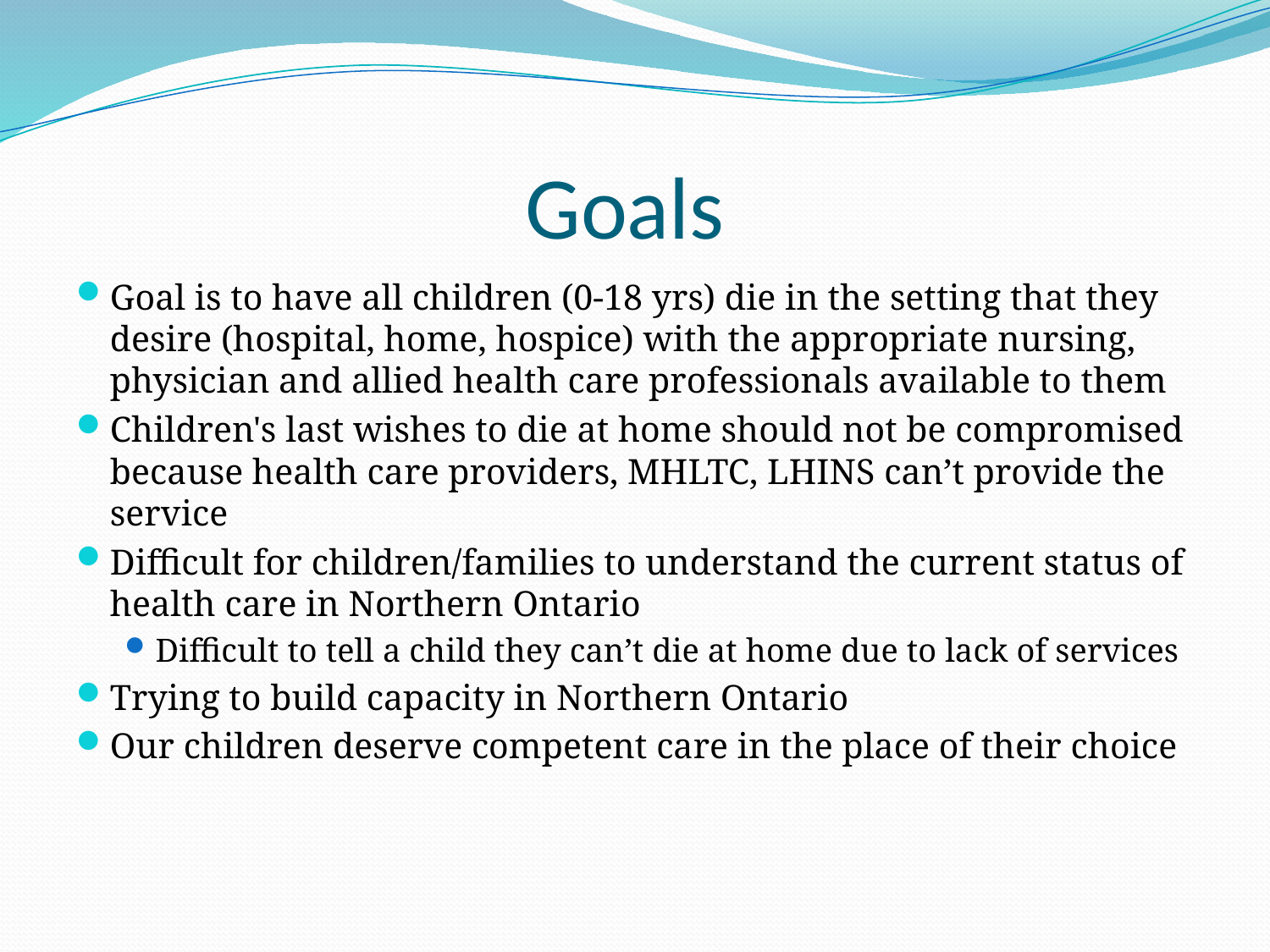

# Goals
Goal is to have all children (0-18 yrs) die in the setting that they desire (hospital, home, hospice) with the appropriate nursing, physician and allied health care professionals available to them
Children's last wishes to die at home should not be compromised because health care providers, MHLTC, LHINS can’t provide the service
Difficult for children/families to understand the current status of health care in Northern Ontario
Difficult to tell a child they can’t die at home due to lack of services
Trying to build capacity in Northern Ontario
Our children deserve competent care in the place of their choice